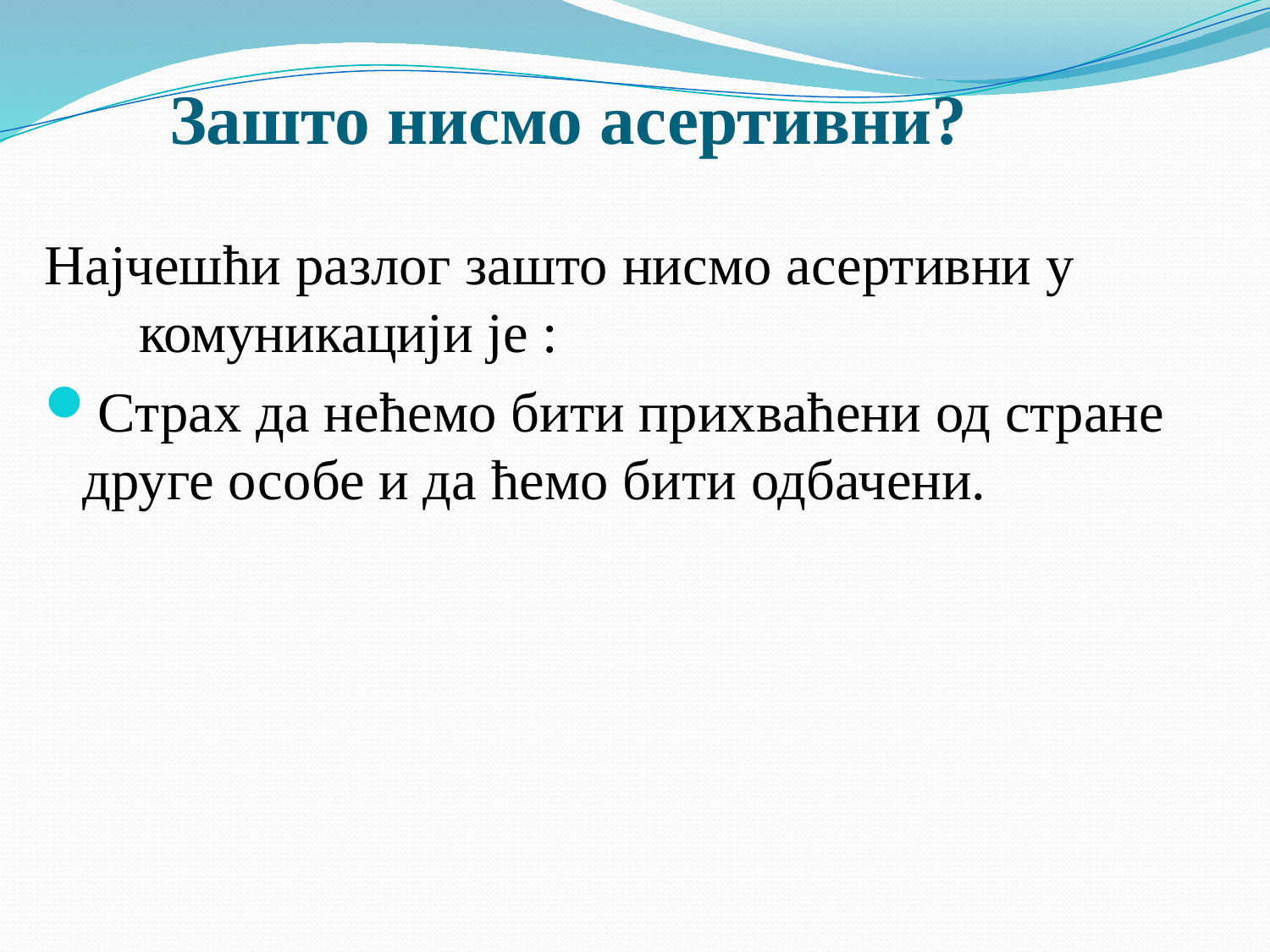

# Зашто нисмо асертивни?
Најчешћи разлог зашто нисмо асертивни у            комуникацији је :
Страх да нећемо бити прихваћени од стране  друге особе и да ћемо бити одбачени.